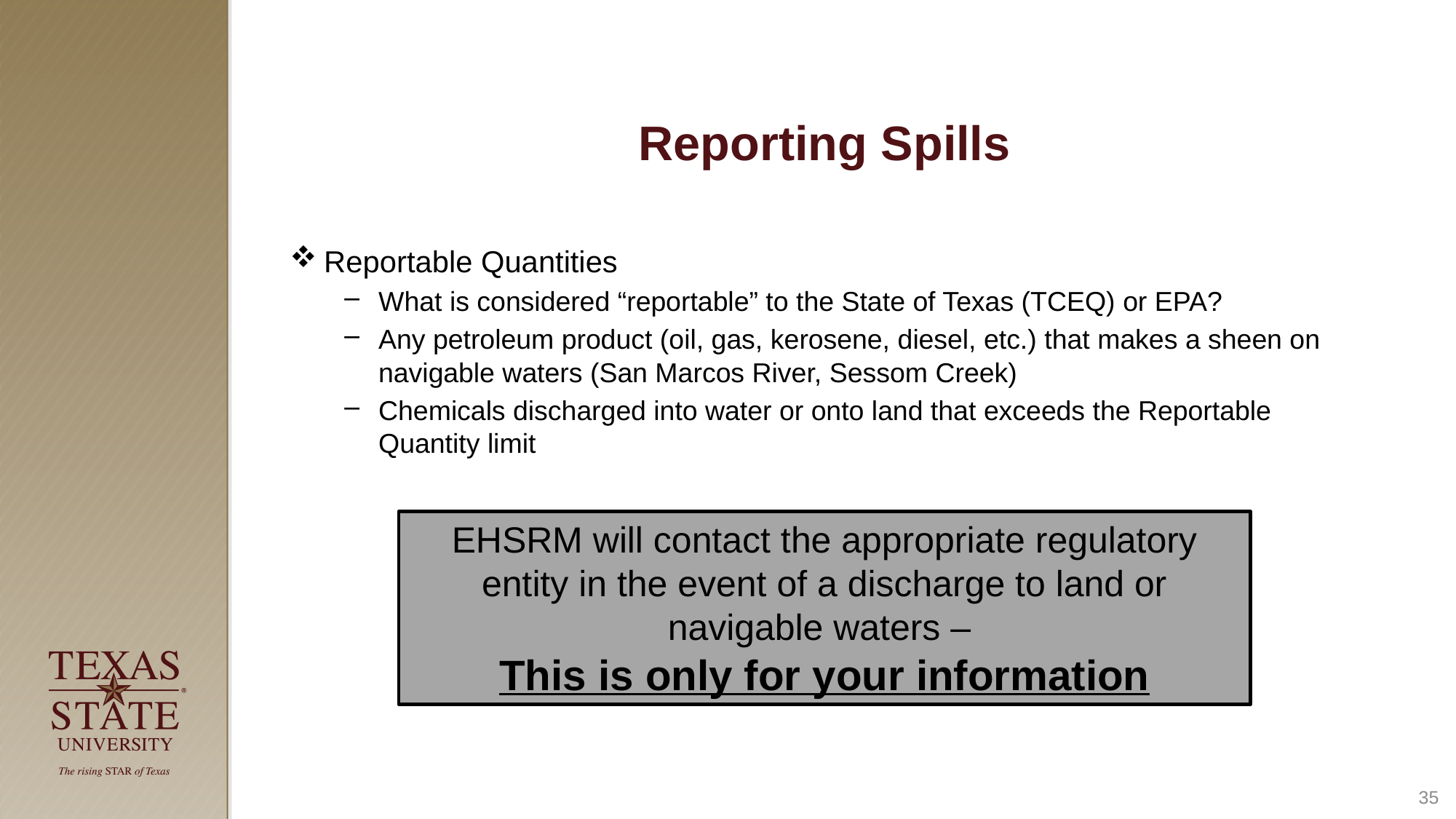

# Reporting Spills
Reportable Quantities
What is considered “reportable” to the State of Texas (TCEQ) or EPA?
Any petroleum product (oil, gas, kerosene, diesel, etc.) that makes a sheen on navigable waters (San Marcos River, Sessom Creek)
Chemicals discharged into water or onto land that exceeds the Reportable Quantity limit
EHSRM will contact the appropriate regulatory entity in the event of a discharge to land or navigable waters –
This is only for your information
35